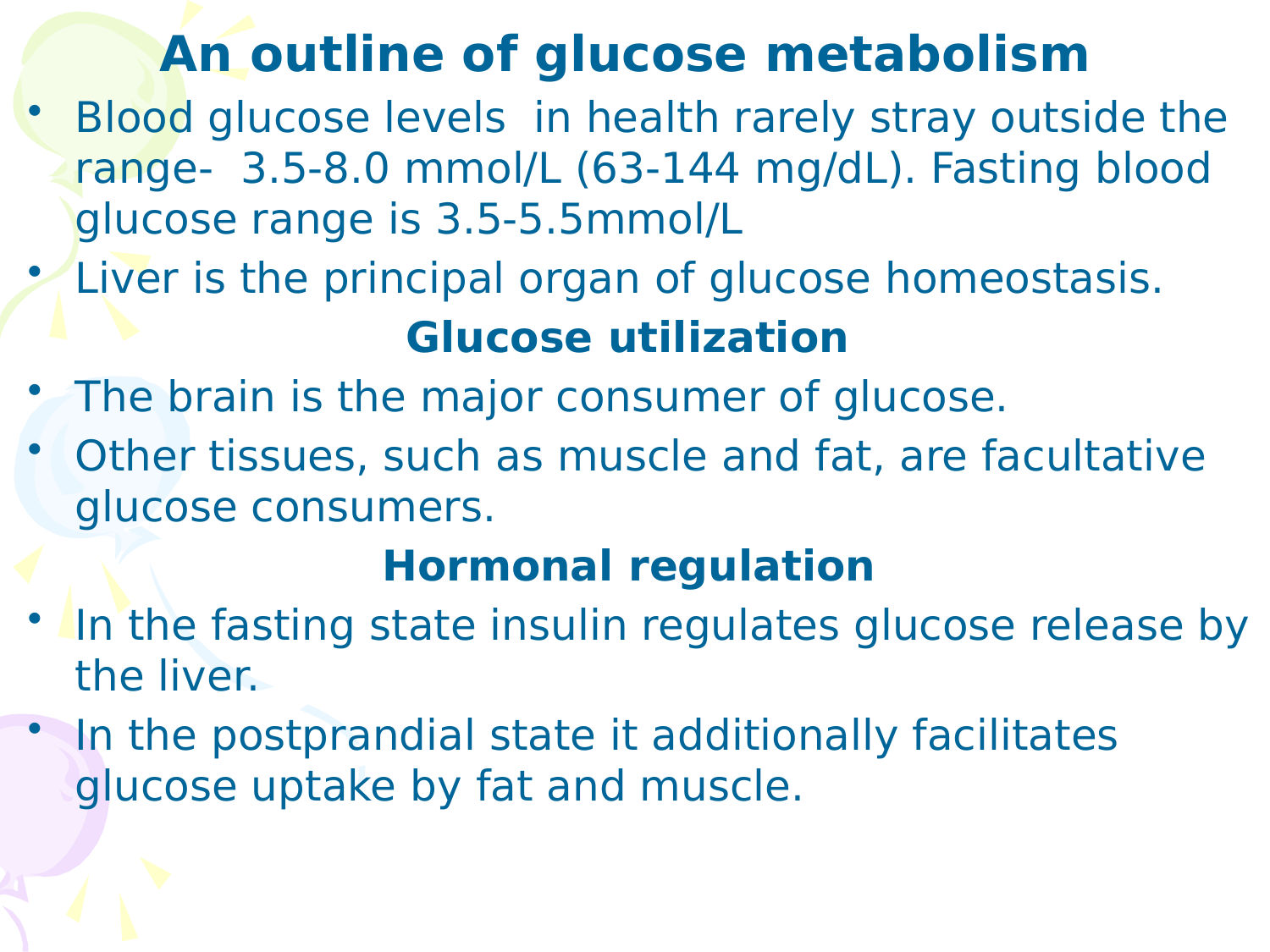

An outline of glucose metabolism
Blood glucose levels  in health rarely stray outside the range-  3.5-8.0 mmol/L (63-144 mg/dL). Fasting blood glucose range is 3.5-5.5mmol/L
Liver is the principal organ of glucose homeostasis.
Glucose utilization
The brain is the major consumer of glucose.
Other tissues, such as muscle and fat, are facultative glucose consumers.
Hormonal regulation
In the fasting state insulin regulates glucose release by the liver.
In the postprandial state it additionally facilitates glucose uptake by fat and muscle.